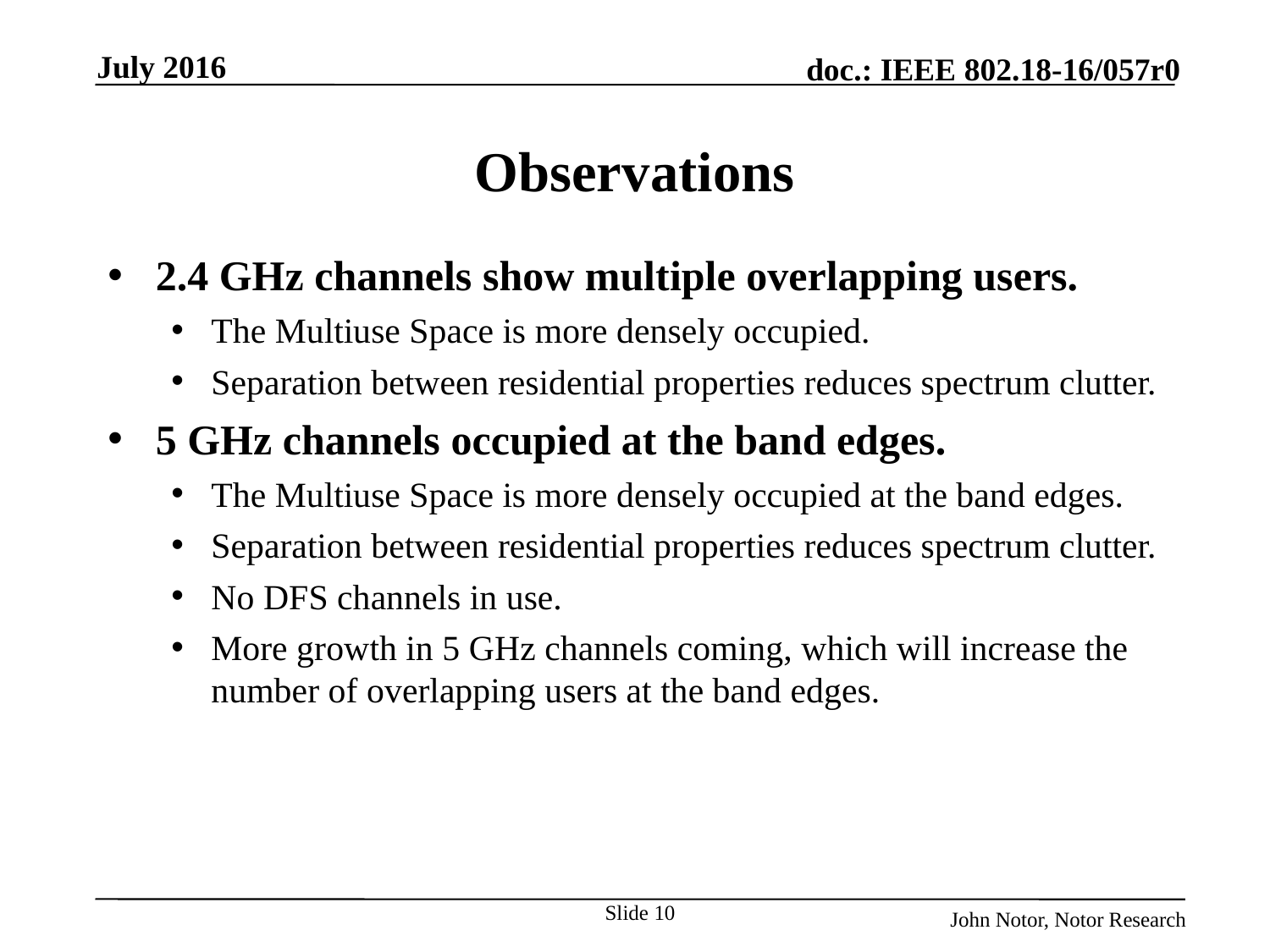

July 2016
# Observations
2.4 GHz channels show multiple overlapping users.
The Multiuse Space is more densely occupied.
Separation between residential properties reduces spectrum clutter.
5 GHz channels occupied at the band edges.
The Multiuse Space is more densely occupied at the band edges.
Separation between residential properties reduces spectrum clutter.
No DFS channels in use.
More growth in 5 GHz channels coming, which will increase the number of overlapping users at the band edges.
Slide 10
John Notor, Notor Research